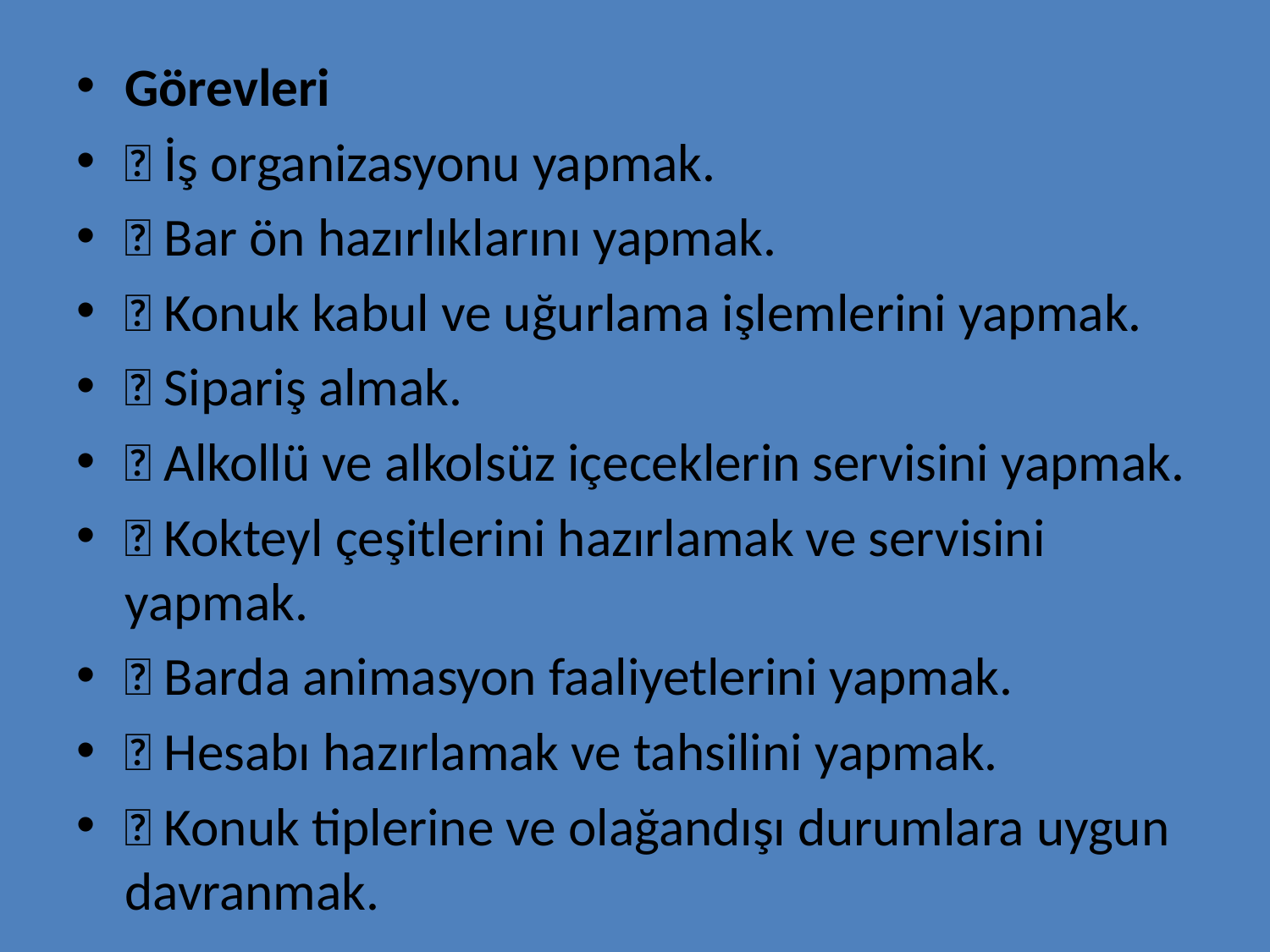

#
Görevleri
􀂾 İş organizasyonu yapmak.
􀂾 Bar ön hazırlıklarını yapmak.
􀂾 Konuk kabul ve uğurlama işlemlerini yapmak.
􀂾 Sipariş almak.
􀂾 Alkollü ve alkolsüz içeceklerin servisini yapmak.
􀂾 Kokteyl çeşitlerini hazırlamak ve servisini yapmak.
􀂾 Barda animasyon faaliyetlerini yapmak.
􀂾 Hesabı hazırlamak ve tahsilini yapmak.
􀂾 Konuk tiplerine ve olağandışı durumlara uygun davranmak.